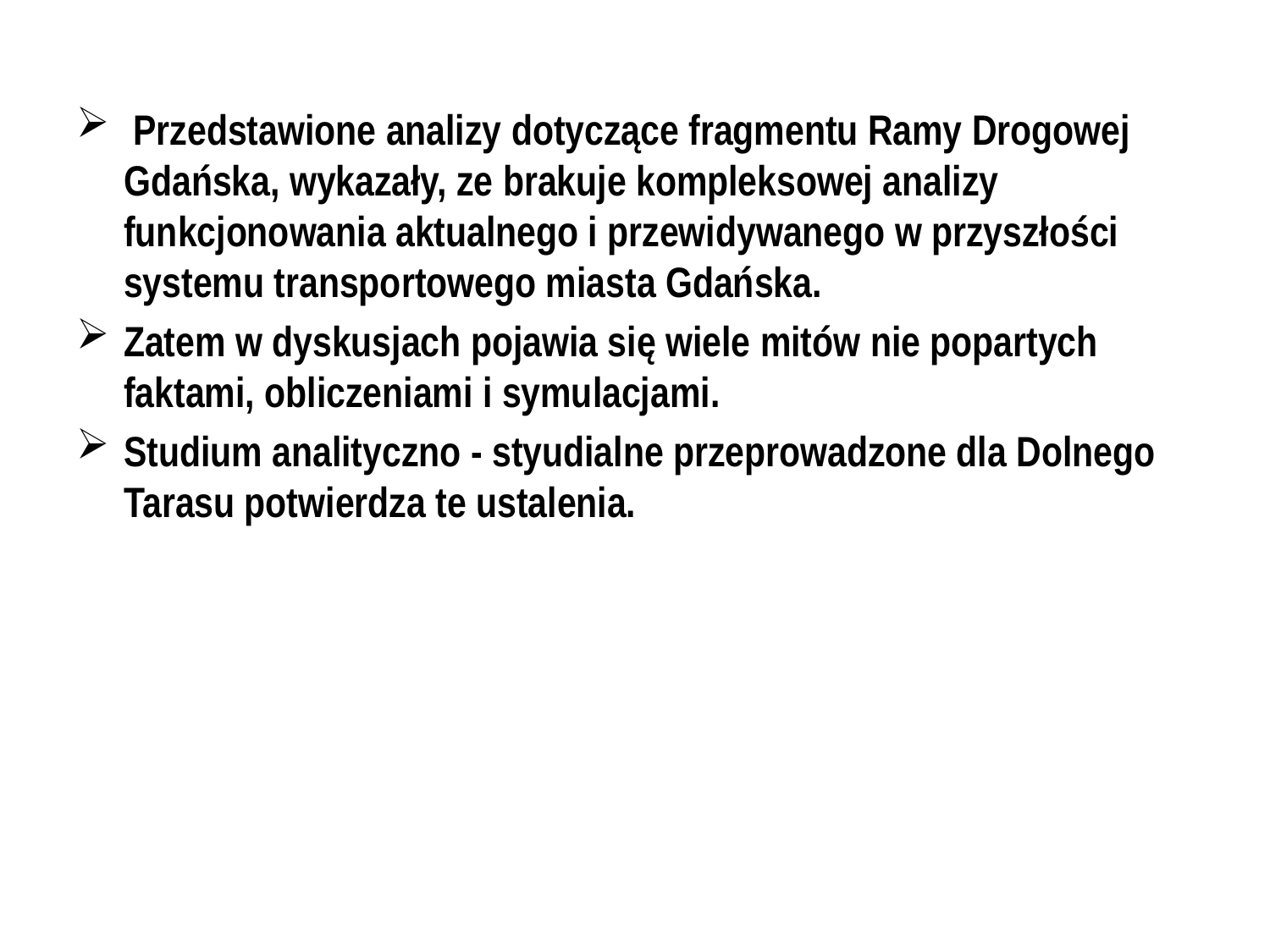

Przedstawione analizy dotyczące fragmentu Ramy Drogowej Gdańska, wykazały, ze brakuje kompleksowej analizy funkcjonowania aktualnego i przewidywanego w przyszłości systemu transportowego miasta Gdańska.
Zatem w dyskusjach pojawia się wiele mitów nie popartych faktami, obliczeniami i symulacjami.
Studium analityczno - styudialne przeprowadzone dla Dolnego Tarasu potwierdza te ustalenia.